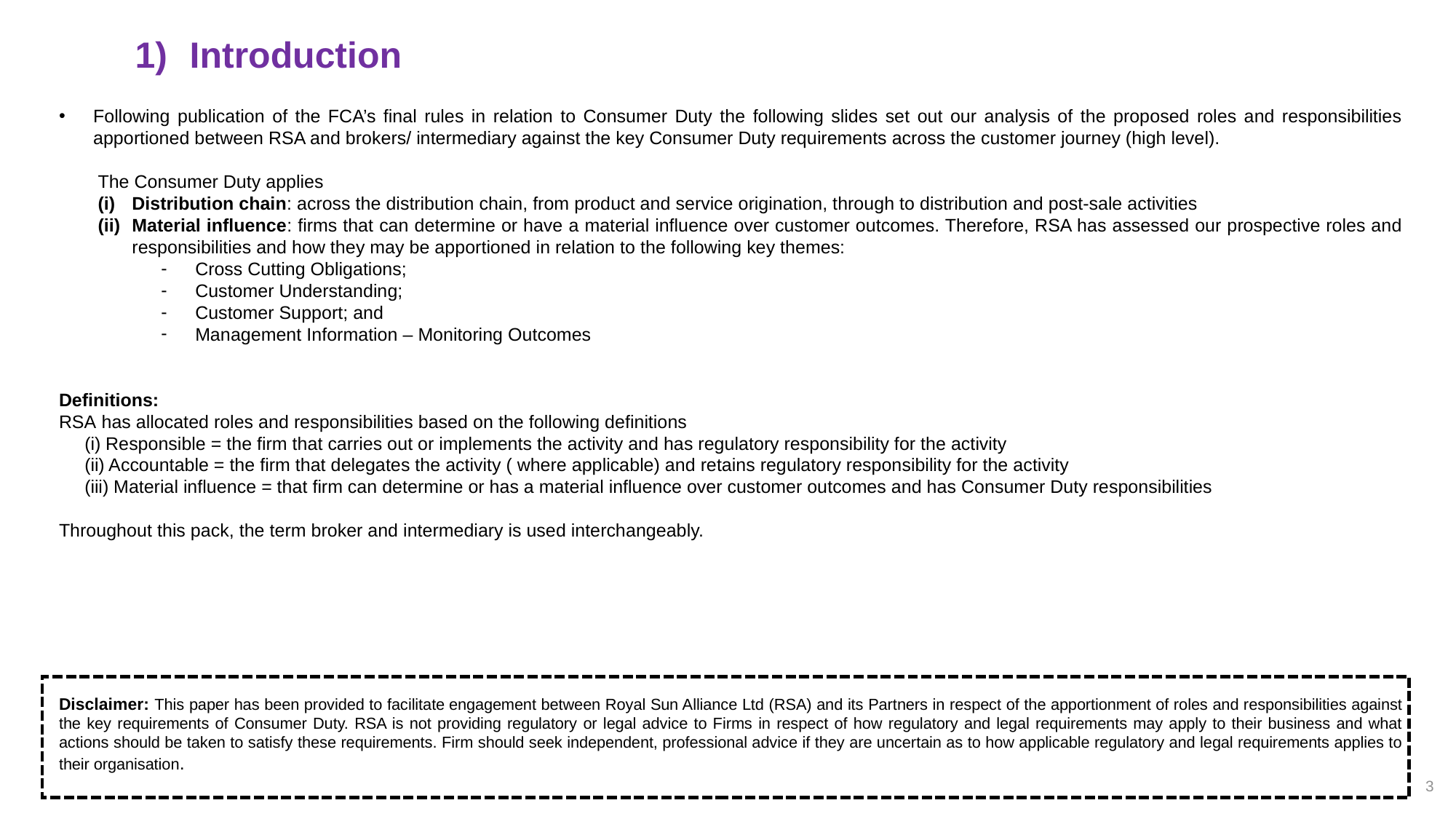

# Introduction
Following publication of the FCA’s final rules in relation to Consumer Duty the following slides set out our analysis of the proposed roles and responsibilities apportioned between RSA and brokers/ intermediary against the key Consumer Duty requirements across the customer journey (high level).

The Consumer Duty applies
Distribution chain: across the distribution chain, from product and service origination, through to distribution and post-sale activities
Material influence: firms that can determine or have a material influence over customer outcomes. Therefore, RSA has assessed our prospective roles and responsibilities and how they may be apportioned in relation to the following key themes:
Cross Cutting Obligations;
Customer Understanding;
Customer Support; and
Management Information – Monitoring Outcomes

Definitions:
RSA has allocated roles and responsibilities based on the following definitions
     (i) Responsible = the firm that carries out or implements the activity and has regulatory responsibility for the activity
     (ii) Accountable = the firm that delegates the activity ( where applicable) and retains regulatory responsibility for the activity
     (iii) Material influence = that firm can determine or has a material influence over customer outcomes and has Consumer Duty responsibilities

Throughout this pack, the term broker and intermediary is used interchangeably.

Disclaimer: This paper has been provided to facilitate engagement between Royal Sun Alliance Ltd (RSA) and its Partners in respect of the apportionment of roles and responsibilities against the key requirements of Consumer Duty. RSA is not providing regulatory or legal advice to Firms in respect of how regulatory and legal requirements may apply to their business and what actions should be taken to satisfy these requirements. Firm should seek independent, professional advice if they are uncertain as to how applicable regulatory and legal requirements applies to their organisation.

3